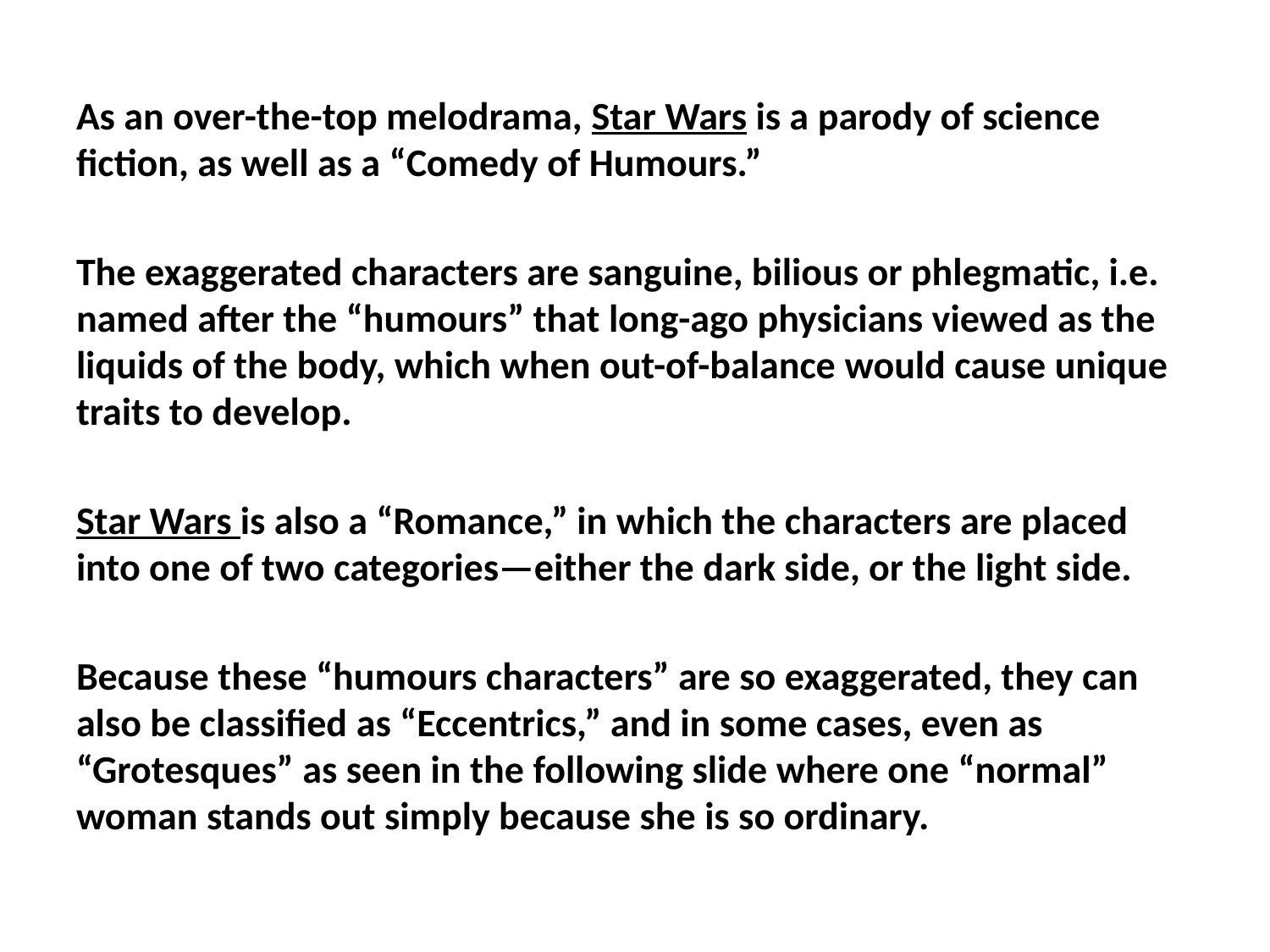

As an over-the-top melodrama, Star Wars is a parody of science fiction, as well as a “Comedy of Humours.”

The exaggerated characters are sanguine, bilious or phlegmatic, i.e. named after the “humours” that long-ago physicians viewed as the liquids of the body, which when out-of-balance would cause unique traits to develop.

Star Wars is also a “Romance,” in which the characters are placed into one of two categories—either the dark side, or the light side.

Because these “humours characters” are so exaggerated, they can also be classified as “Eccentrics,” and in some cases, even as “Grotesques” as seen in the following slide where one “normal” woman stands out simply because she is so ordinary.